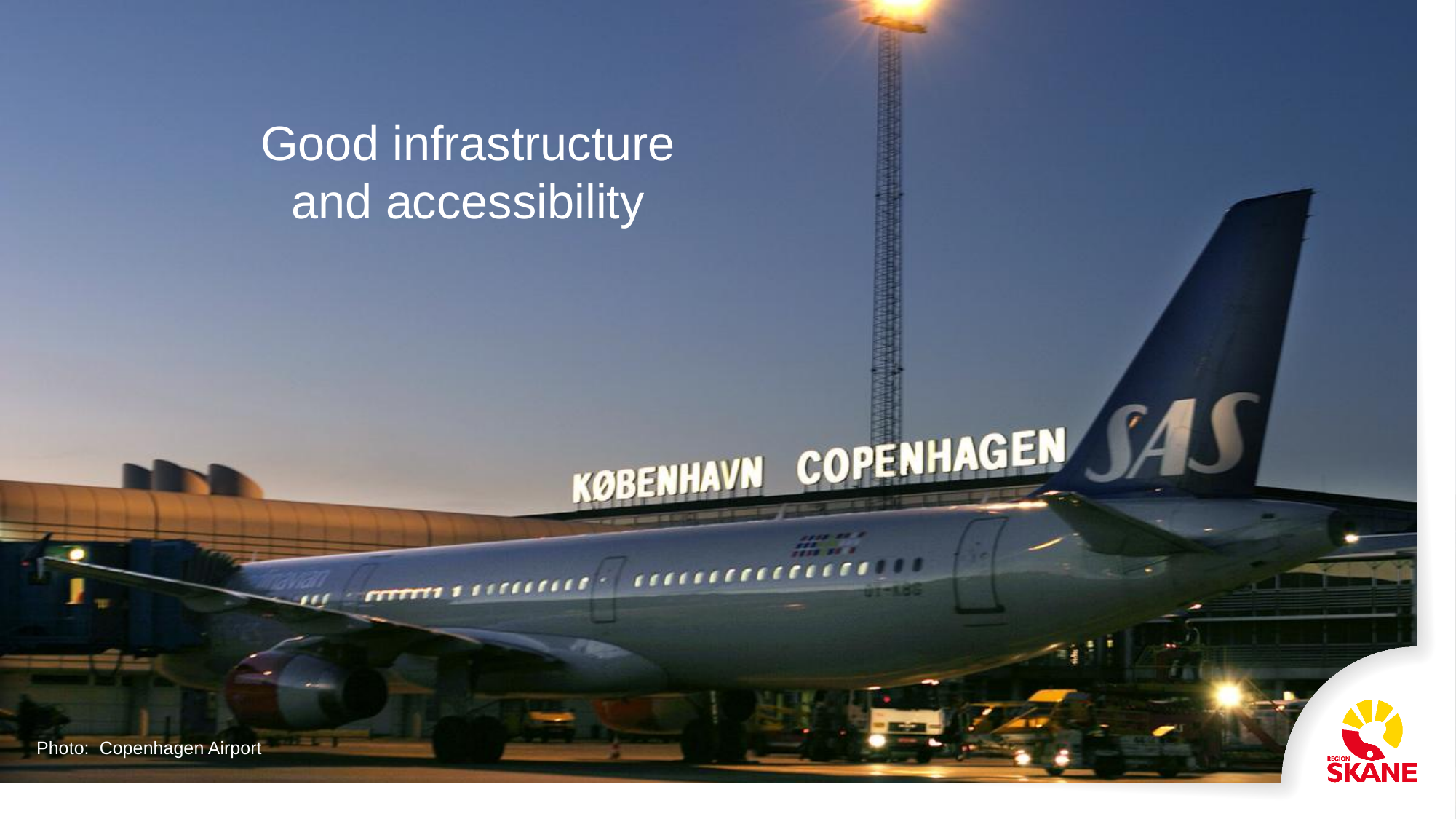

Good infrastructure
and accessibility
Photo:  Copenhagen Airport